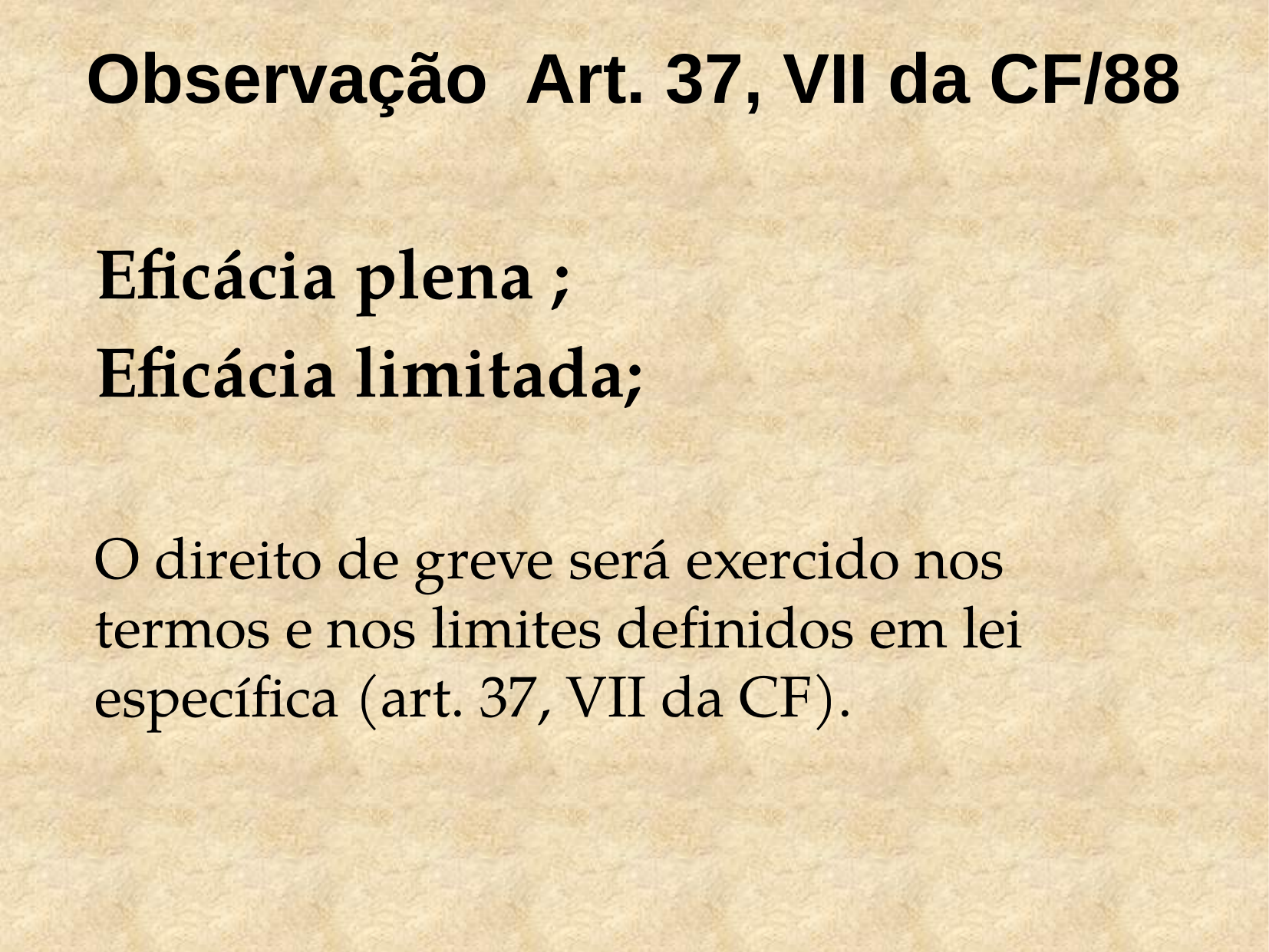

# Observação  Art. 37, VII da CF/88
Eficácia plena ;
Eficácia limitada;

O direito de greve será exercido nos termos e nos limites definidos em lei específica (art. 37, VII da CF).